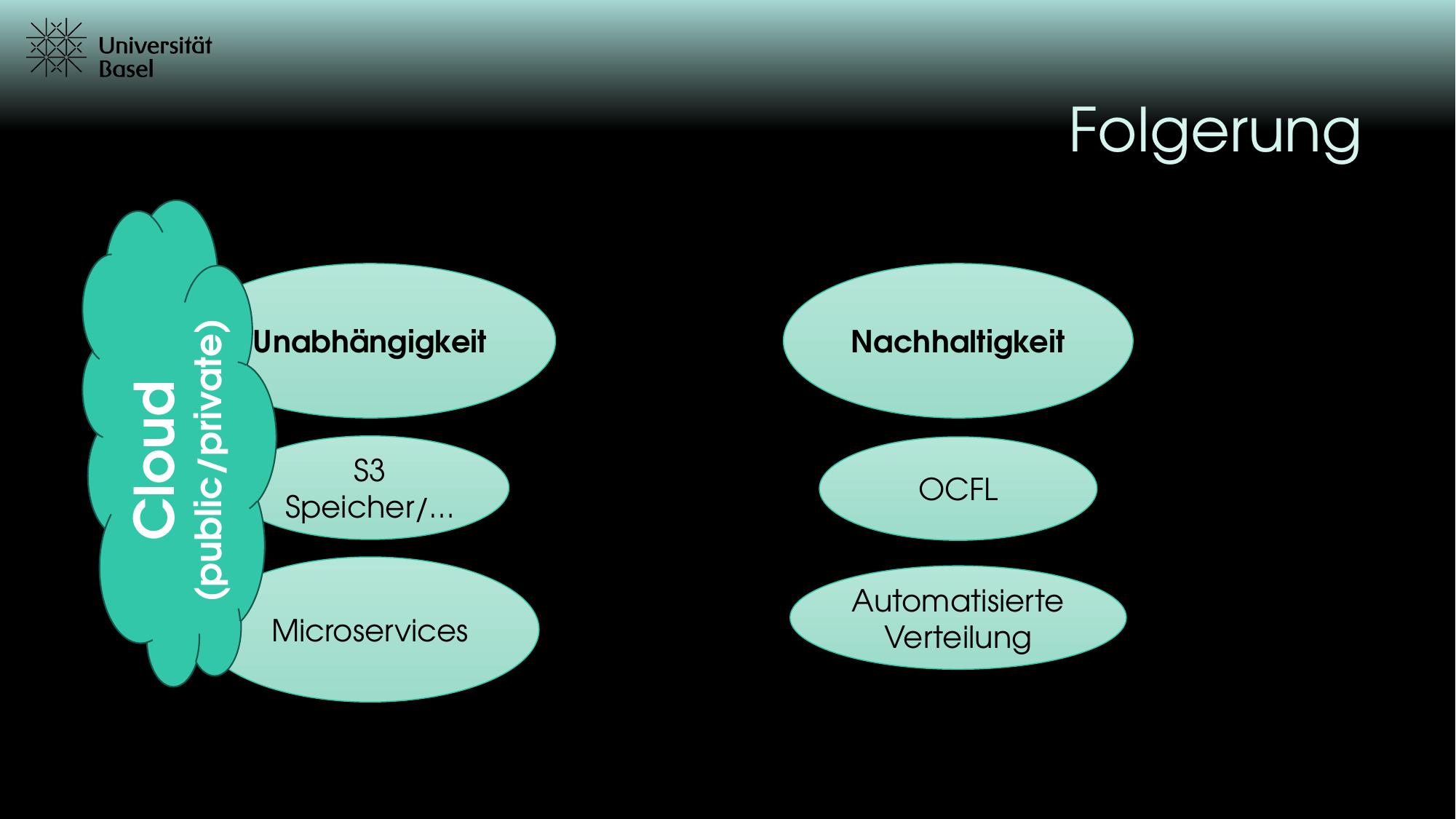

# Folgerung
Unabhängigkeit
Nachhaltigkeit
Cloud (public/private)
S3 Speicher/…
OCFL
Microservices
Automatisierte Verteilung